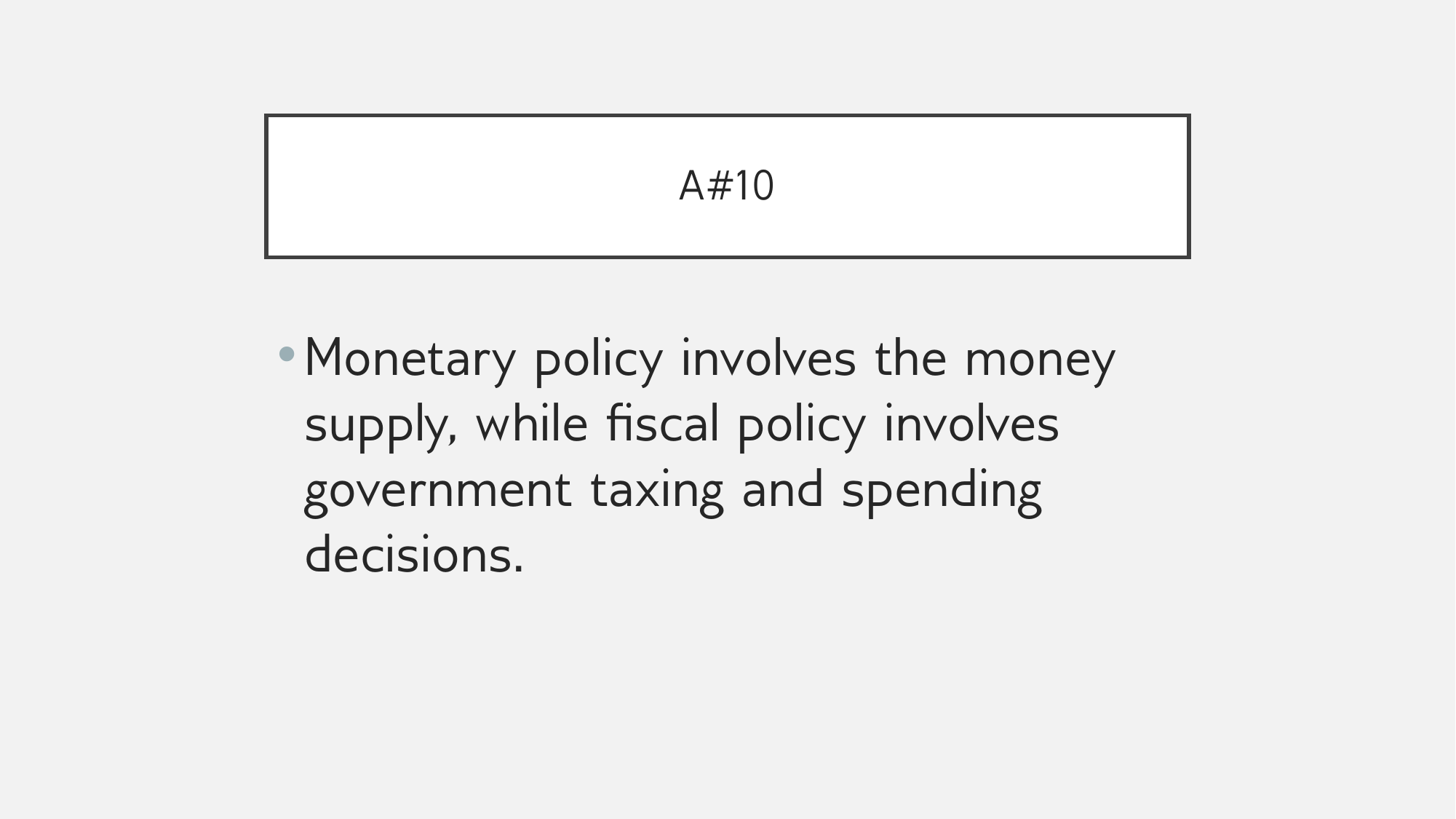

# A#10
Monetary policy involves the money supply, while fiscal policy involves government taxing and spending decisions.